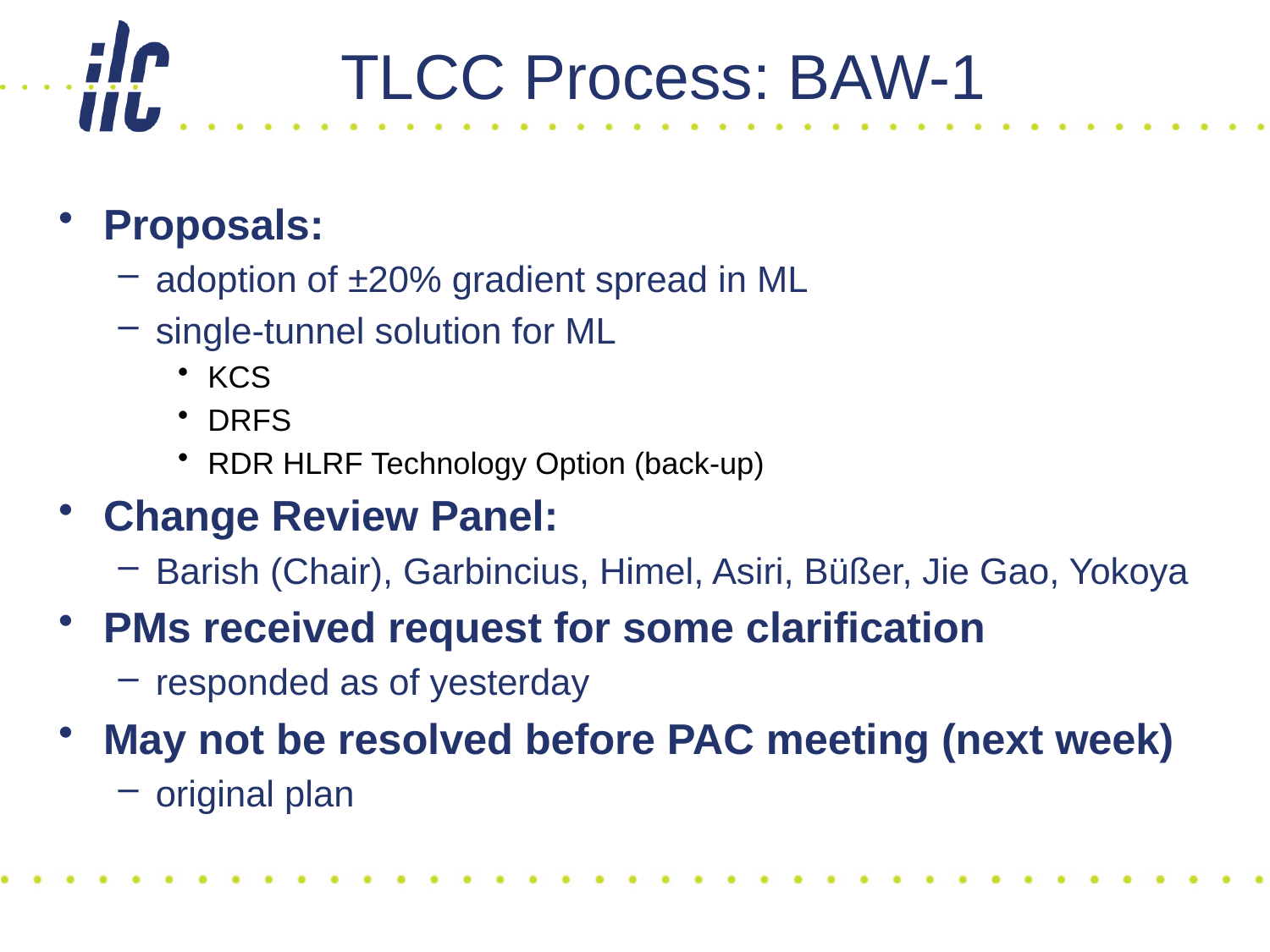

# TLCC Process: BAW-1
Proposals:
adoption of ±20% gradient spread in ML
single-tunnel solution for ML
KCS
DRFS
RDR HLRF Technology Option (back-up)
Change Review Panel:
Barish (Chair), Garbincius, Himel, Asiri, Büßer, Jie Gao, Yokoya
PMs received request for some clarification
responded as of yesterday
May not be resolved before PAC meeting (next week)
original plan